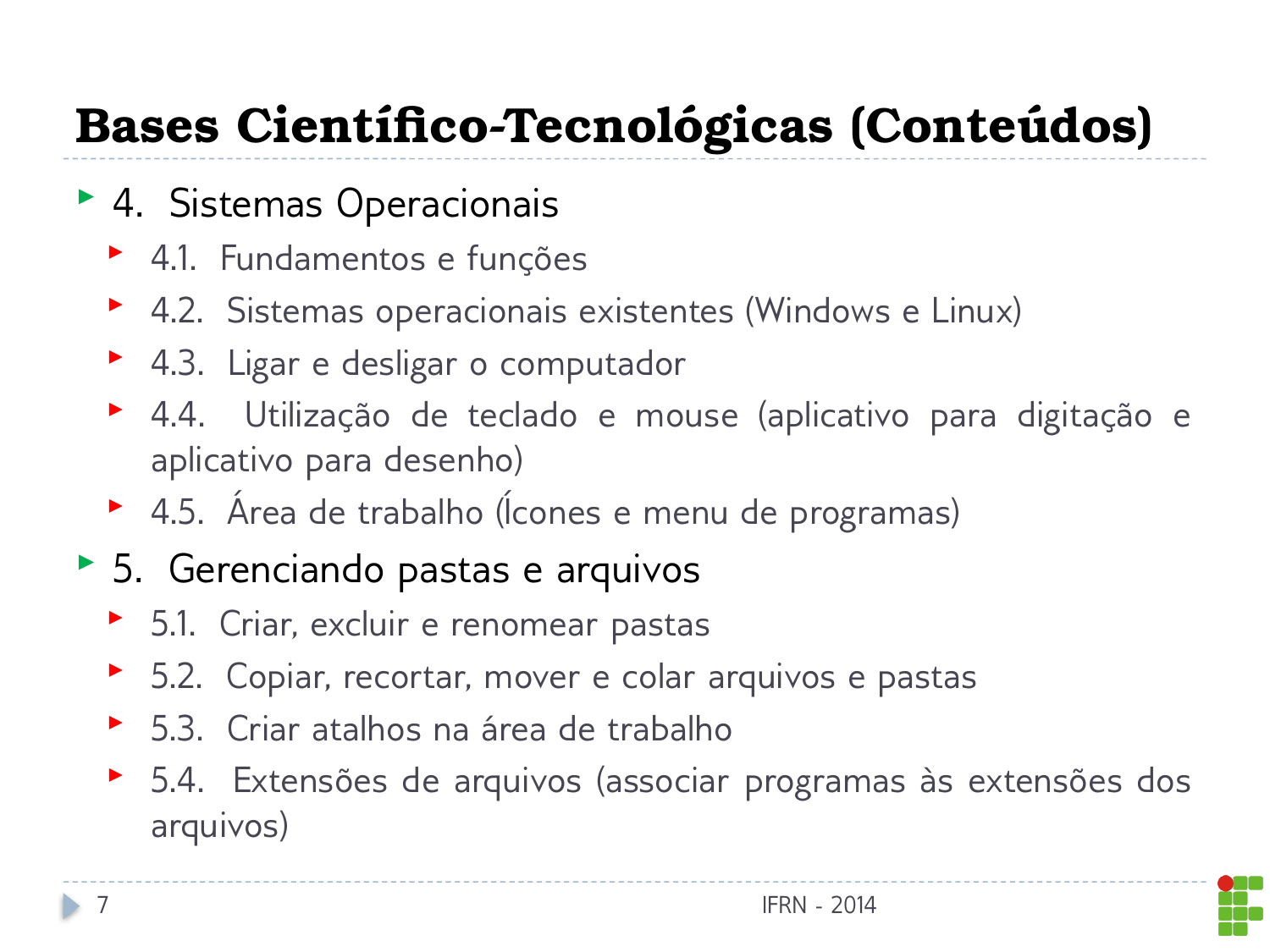

# Bases Científico-Tecnológicas (Conteúdos)
4.  Sistemas Operacionais
4.1.  Fundamentos e funções
4.2.  Sistemas operacionais existentes (Windows e Linux)
4.3.  Ligar e desligar o computador
4.4.  Utilização de teclado e mouse (aplicativo para digitação e aplicativo para desenho)
4.5.  Área de trabalho (Ícones e menu de programas)
5.  Gerenciando pastas e arquivos
5.1.  Criar, excluir e renomear pastas
5.2.  Copiar, recortar, mover e colar arquivos e pastas
5.3.  Criar atalhos na área de trabalho
5.4.  Extensões de arquivos (associar programas às extensões dos arquivos)
7
IFRN - 2014